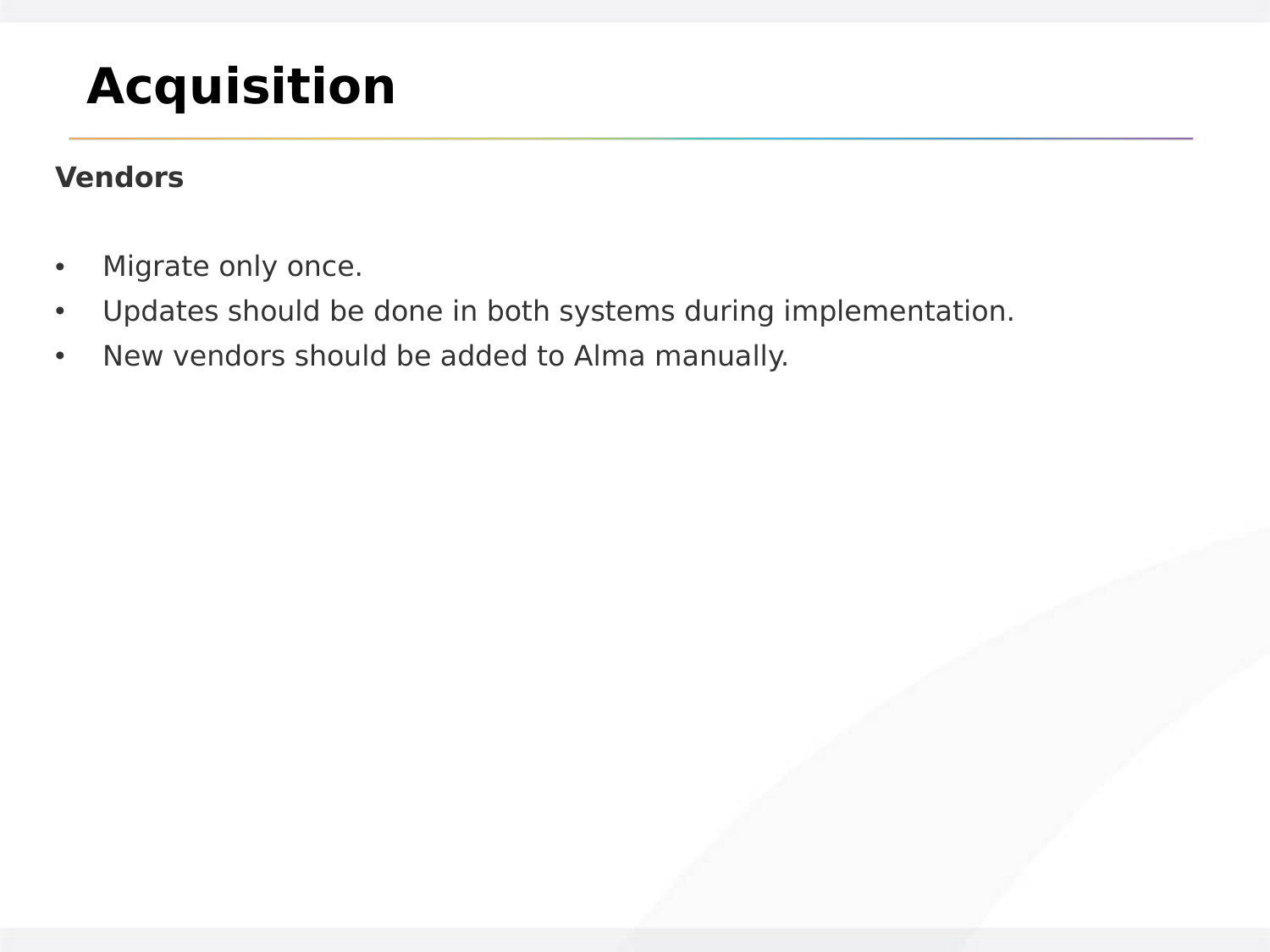

# Acquisition
Vendors

Migrate only once.
Updates should be done in both systems during implementation.
New vendors should be added to Alma manually.